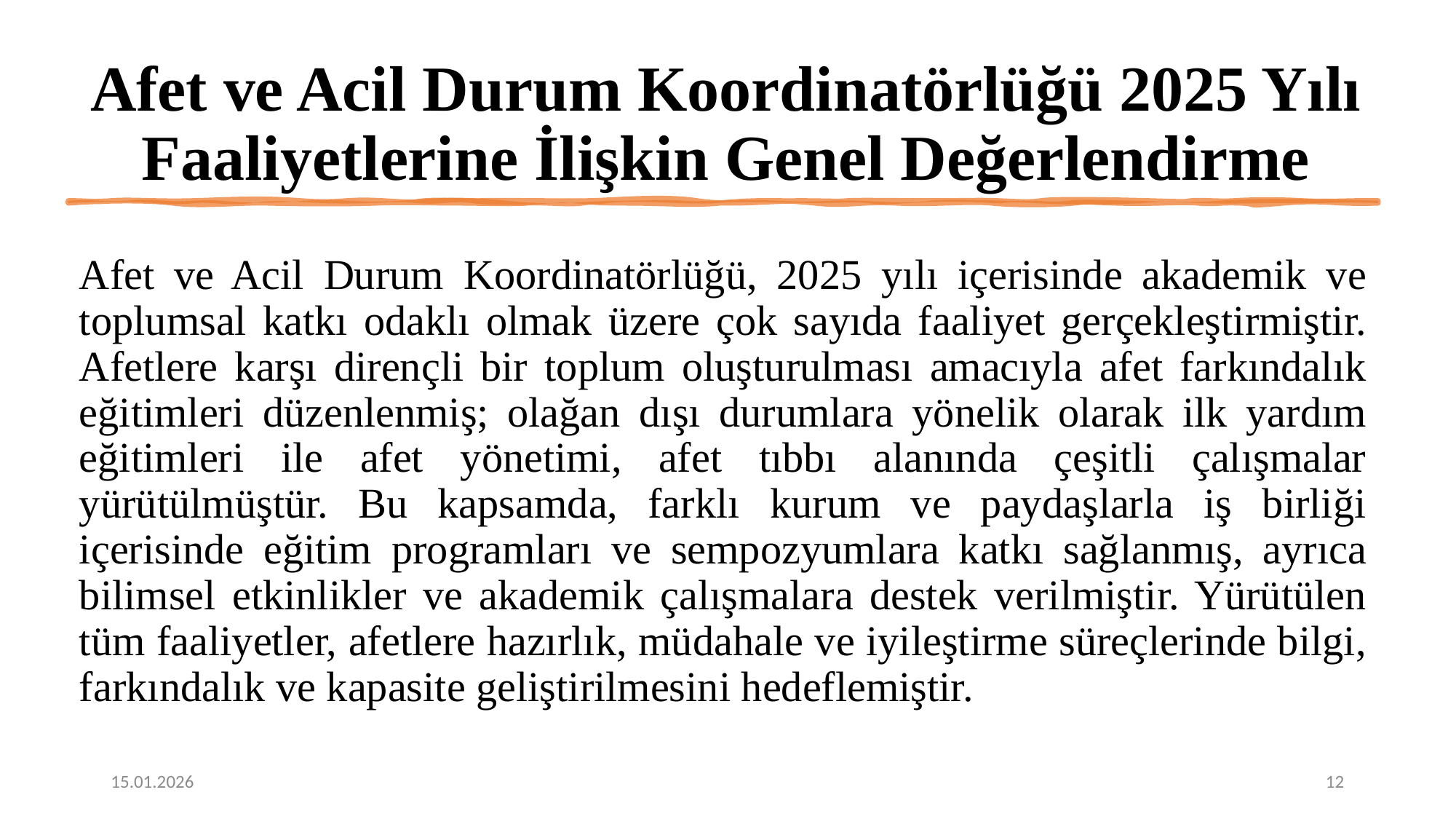

# Afet ve Acil Durum Koordinatörlüğü 2025 Yılı Faaliyetlerine İlişkin Genel Değerlendirme

Afet ve Acil Durum Koordinatörlüğü, 2025 yılı içerisinde akademik ve toplumsal katkı odaklı olmak üzere çok sayıda faaliyet gerçekleştirmiştir. Afetlere karşı dirençli bir toplum oluşturulması amacıyla afet farkındalık eğitimleri düzenlenmiş; olağan dışı durumlara yönelik olarak ilk yardım eğitimleri ile afet yönetimi, afet tıbbı alanında çeşitli çalışmalar yürütülmüştür. Bu kapsamda, farklı kurum ve paydaşlarla iş birliği içerisinde eğitim programları ve sempozyumlara katkı sağlanmış, ayrıca bilimsel etkinlikler ve akademik çalışmalara destek verilmiştir. Yürütülen tüm faaliyetler, afetlere hazırlık, müdahale ve iyileştirme süreçlerinde bilgi, farkındalık ve kapasite geliştirilmesini hedeflemiştir.
15.01.2026
12